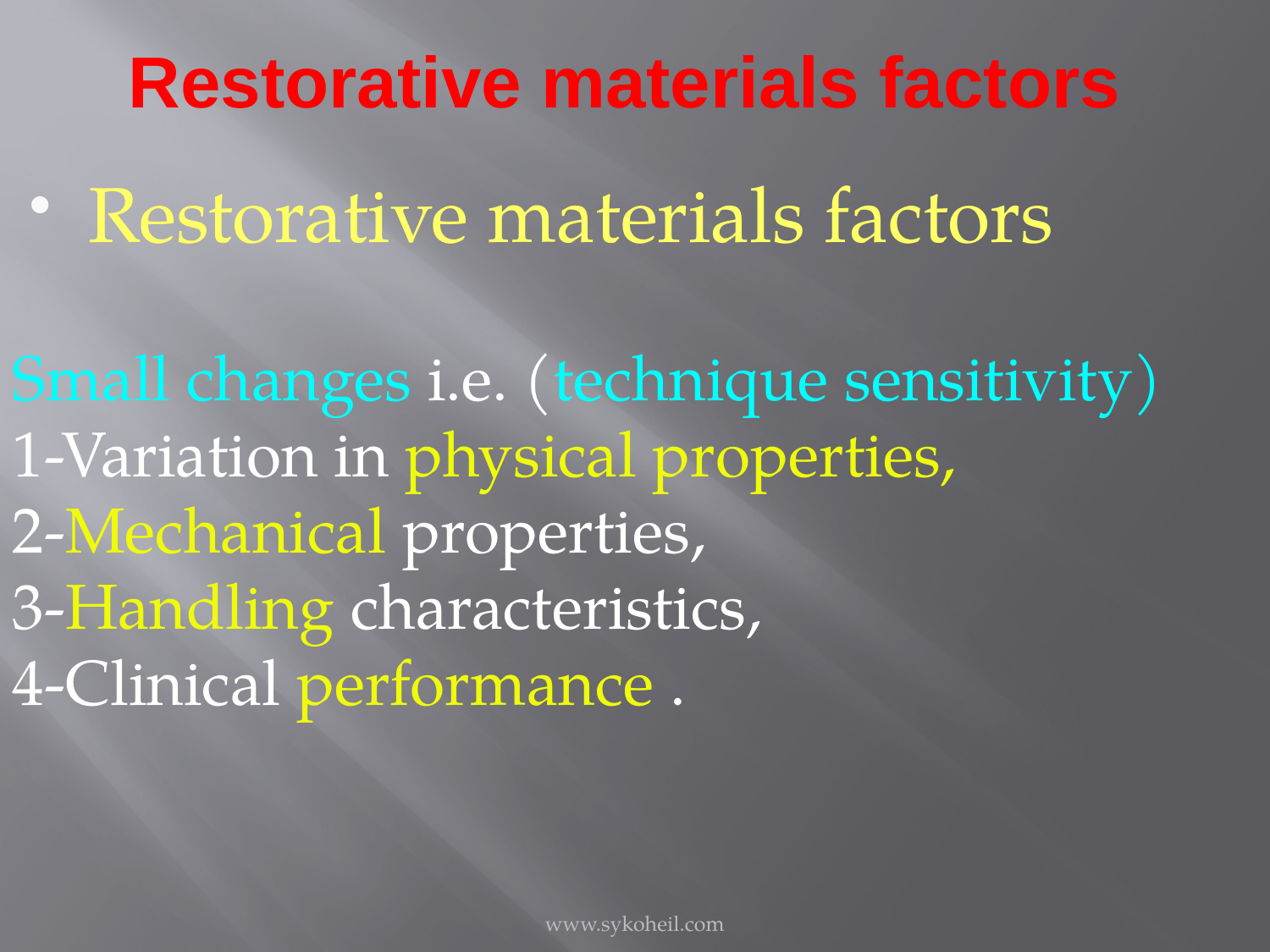

# Restorative materials factors
Restorative materials factors
Small changes i.e. (technique sensitivity)
1-Variation in physical properties,
2-Mechanical properties,
3-Handling characteristics,
4-Clinical performance .
www.sykoheil.com